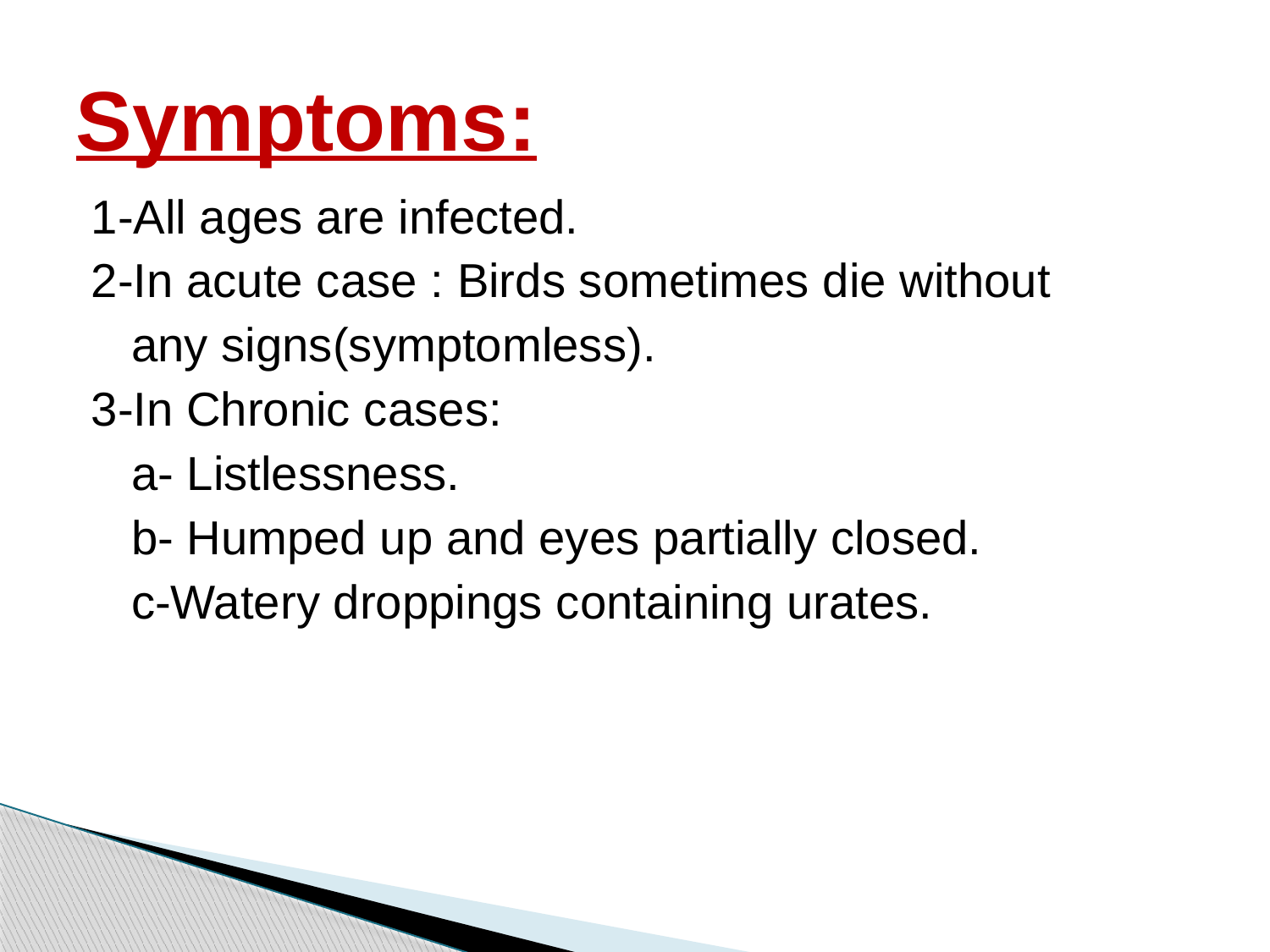

# Symptoms:
1-All ages are infected.
2-In acute case : Birds sometimes die without
   any signs(symptomless).
3-In Chronic cases:
   a- Listlessness.
   b- Humped up and eyes partially closed.
   c-Watery droppings containing urates.